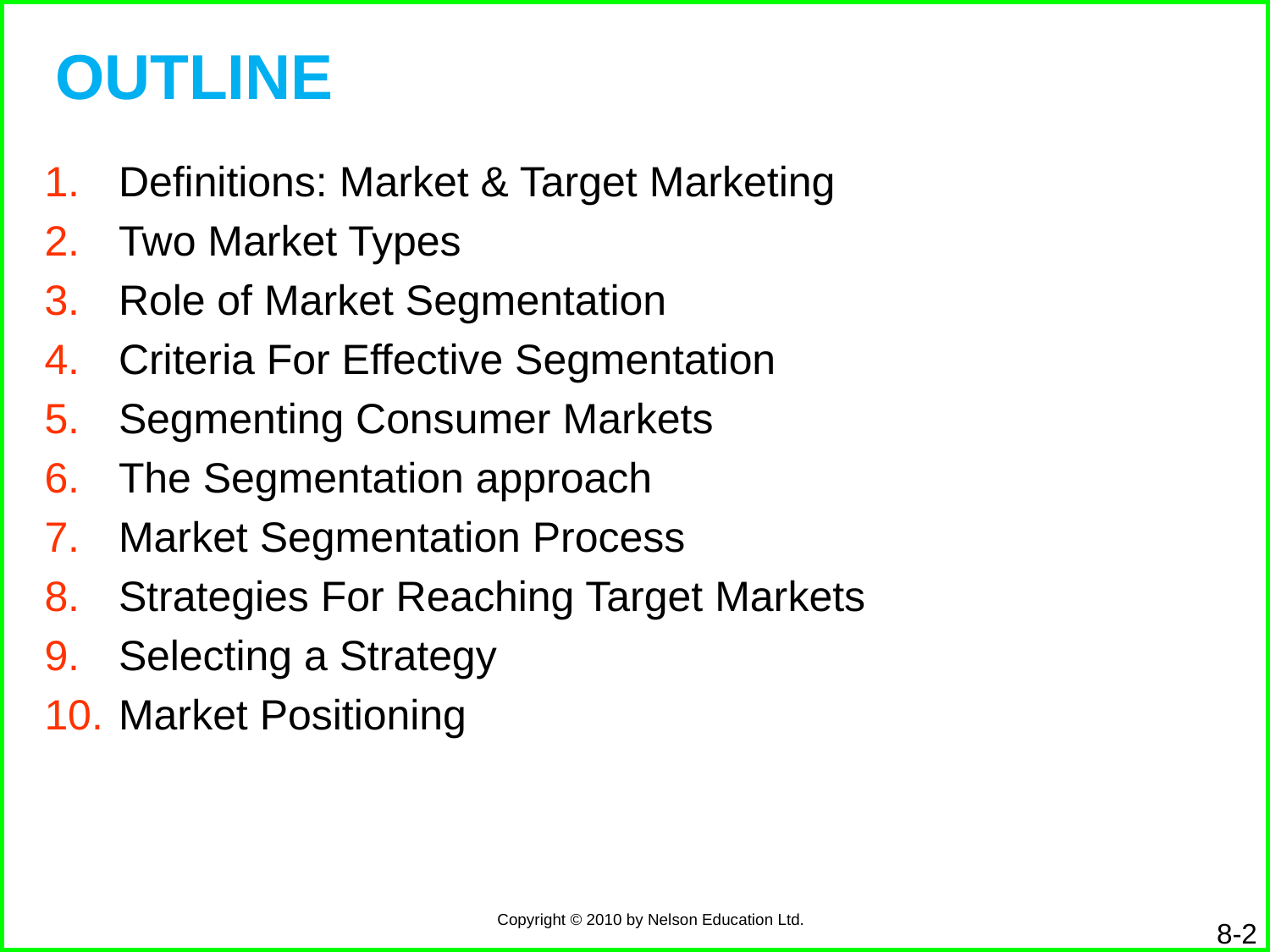

# OUTLINE
Definitions: Market & Target Marketing
Two Market Types
Role of Market Segmentation
Criteria For Effective Segmentation
Segmenting Consumer Markets
The Segmentation approach
Market Segmentation Process
Strategies For Reaching Target Markets
Selecting a Strategy
Market Positioning

8-2